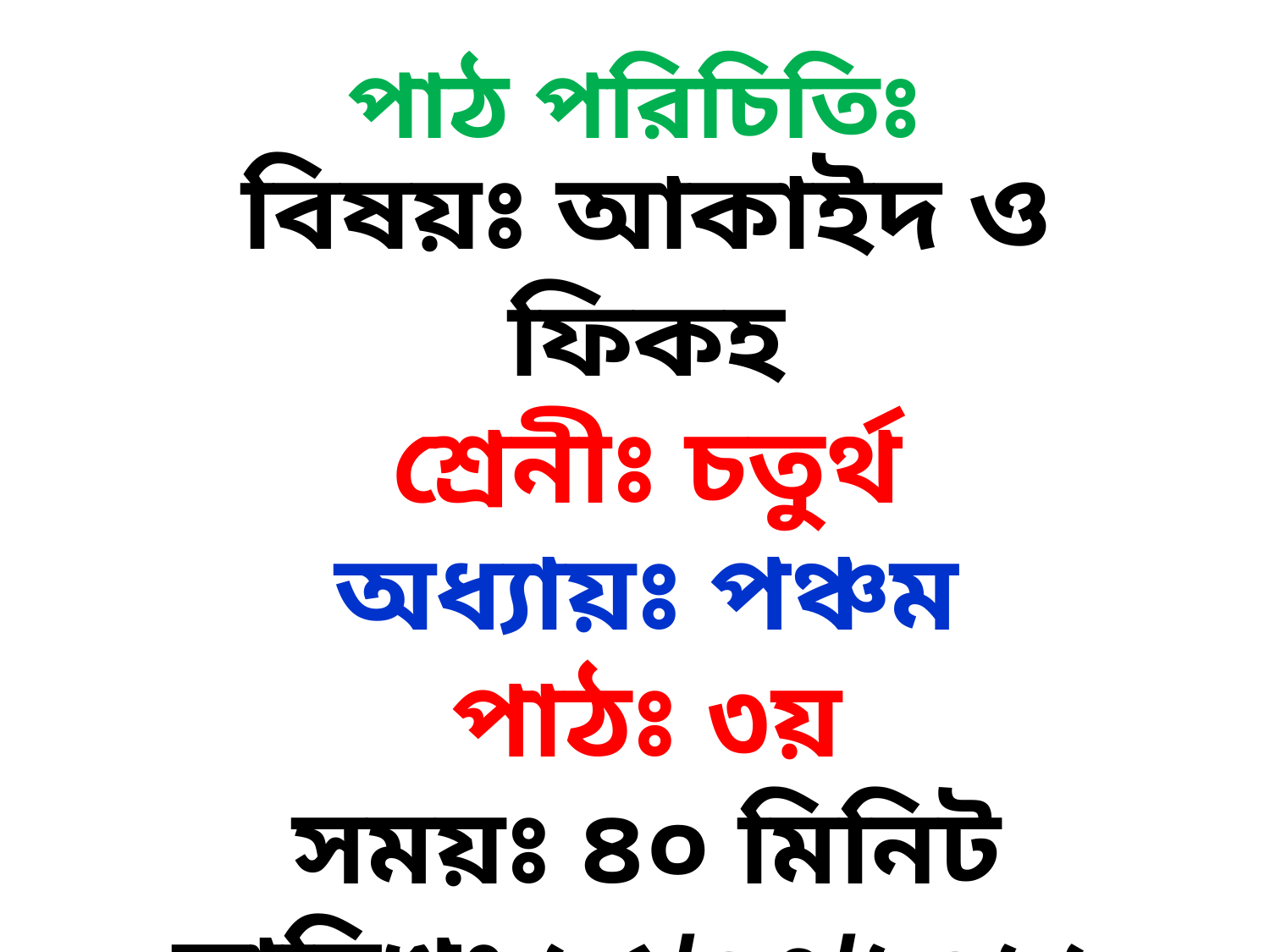

# পাঠ পরিচিতিঃ
বিষয়ঃ আকাইদ ও ফিকহ
শ্রেনীঃ চতুর্থ
অধ্যায়ঃ পঞ্চম
পাঠঃ ৩য়
সময়ঃ ৪০ মিনিট
তারিখঃ ১৫/০৩/২০২১